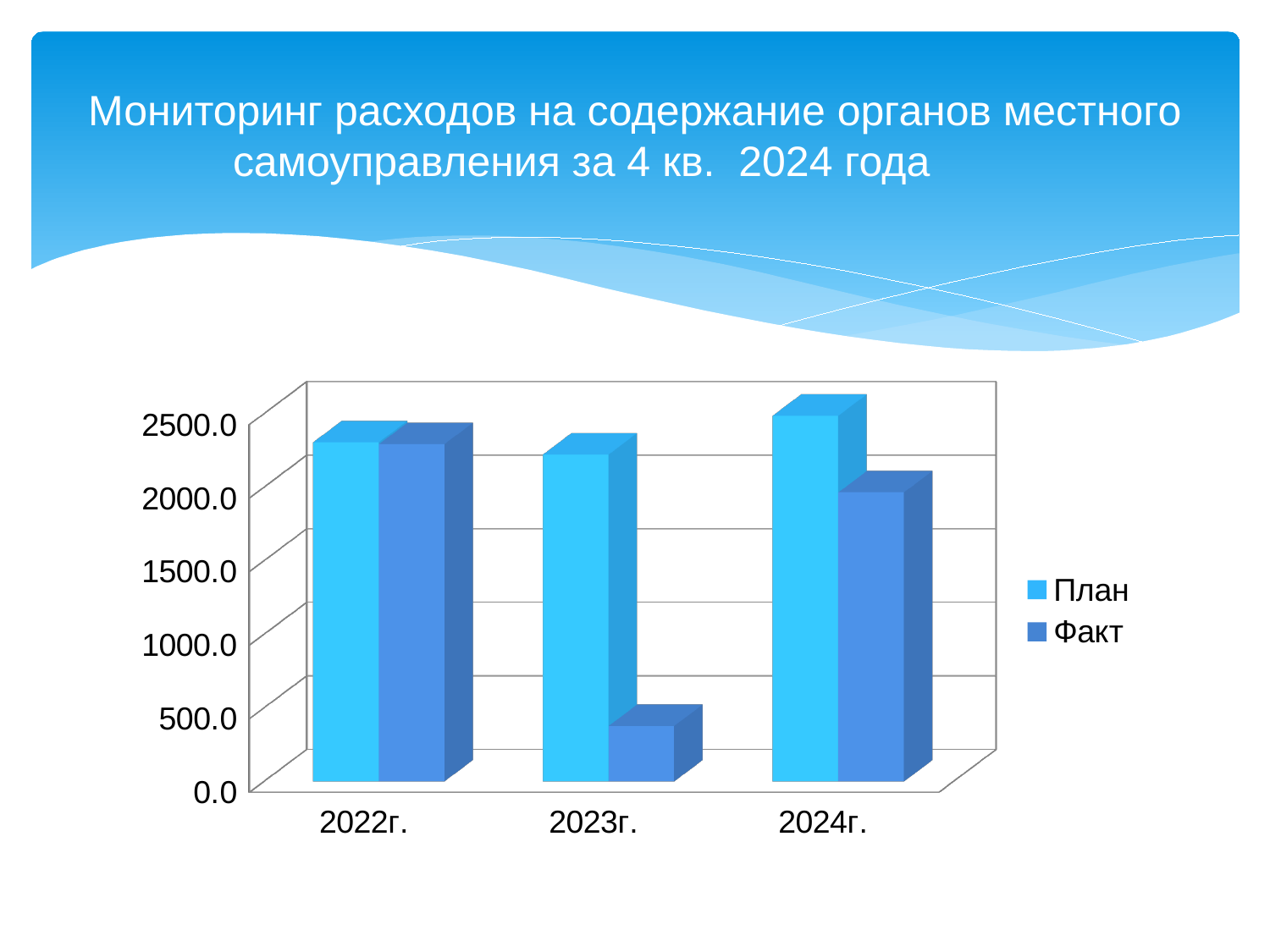

# Мониторинг расходов на содержание органов местного самоуправления за 4 кв.  2024 года

[unsupported chart]